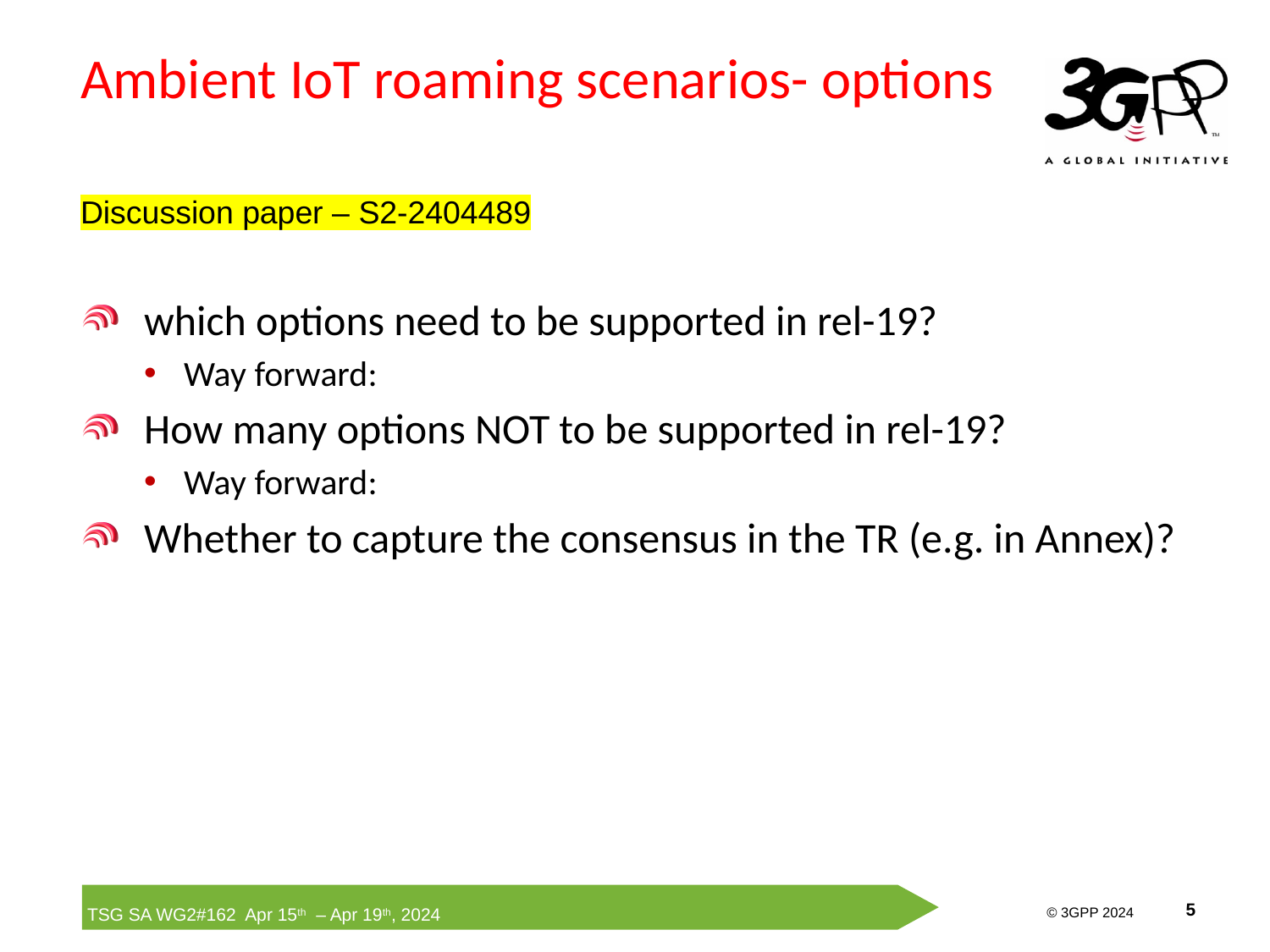

# Ambient IoT roaming scenarios- options
Discussion paper – S2-2404489
which options need to be supported in rel-19?
Way forward:
How many options NOT to be supported in rel-19?
Way forward:
Whether to capture the consensus in the TR (e.g. in Annex)?